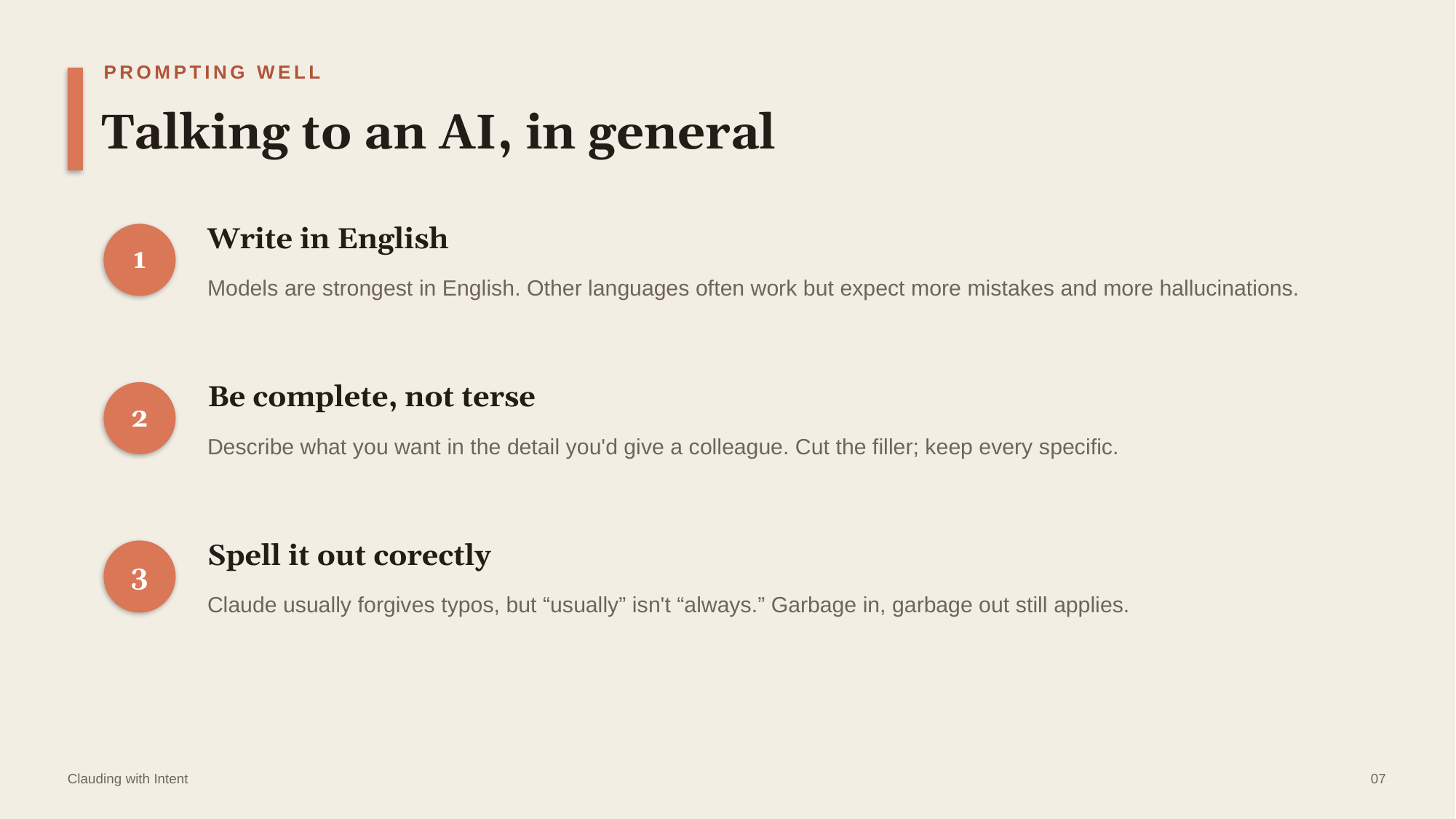

PROMPTING WELL

Talking to an AI, in general
Write in English
1

Models are strongest in English. Other languages often work but expect more mistakes and more hallucinations.
Be complete, not terse
2

Describe what you want in the detail you'd give a colleague. Cut the filler; keep every specific.
Spell it out corectly
3

Claude usually forgives typos, but “usually” isn't “always.” Garbage in, garbage out still applies.
Clauding with Intent
07